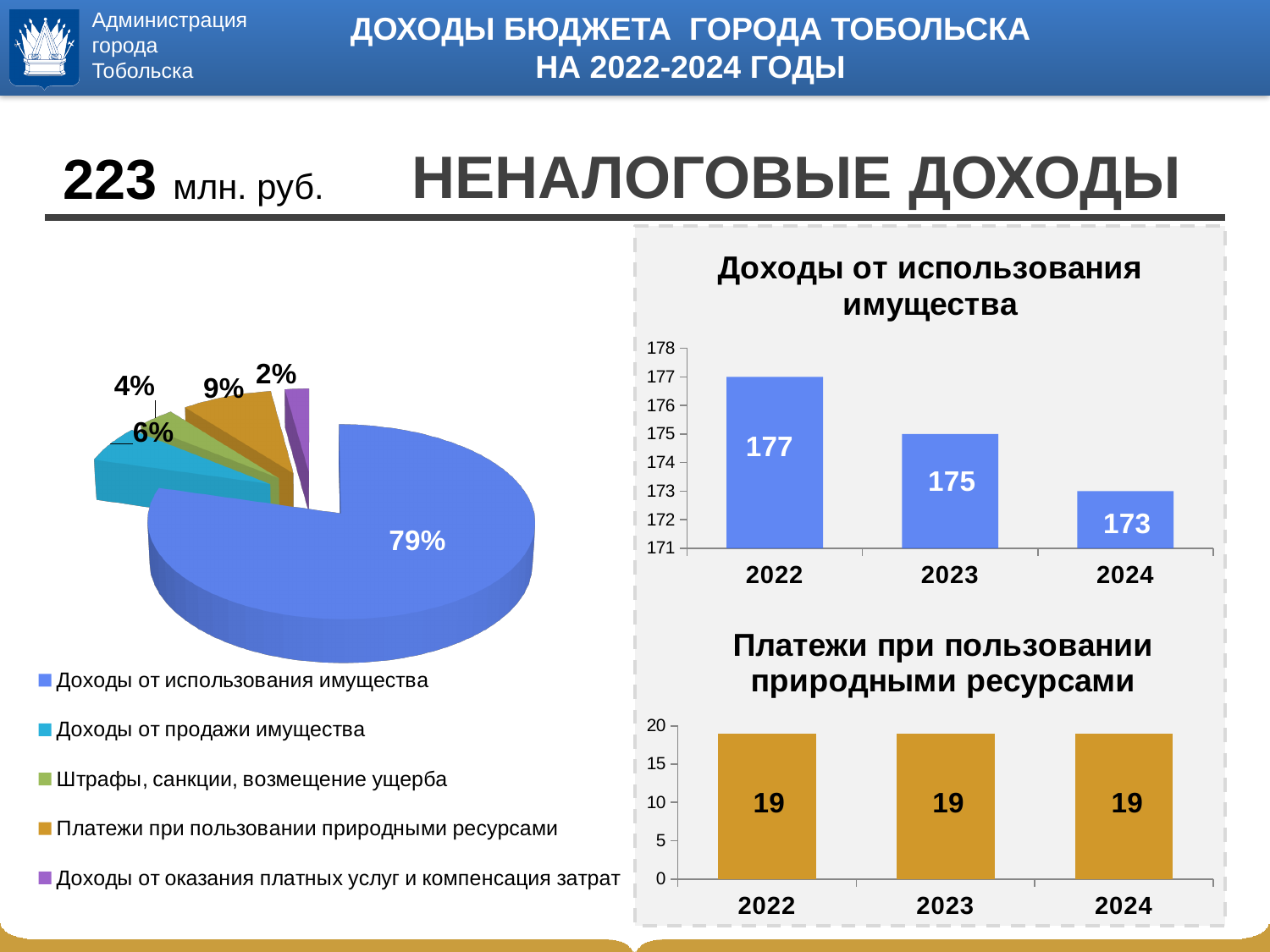

# ДОХОДЫ БЮДЖЕТА  ГОРОДА ТОБОЛЬСКА НА 2022-2024 ГОДЫ

[unsupported chart]

НЕНАЛОГОВЫЕ ДОХОДЫ
223 млн. руб.

### Chart:

| Category | Доходы от использования имущества |
|---|---|
| 2022 | 177.0 |
| 2023 | 175.0 |
| 2024 | 173.0 |

### Chart:

| Category | Платежи при пользовании природными ресурсами |
|---|---|
| 2022 | 19.0 |
| 2023 | 19.0 |
| 2024 | 19.0 |